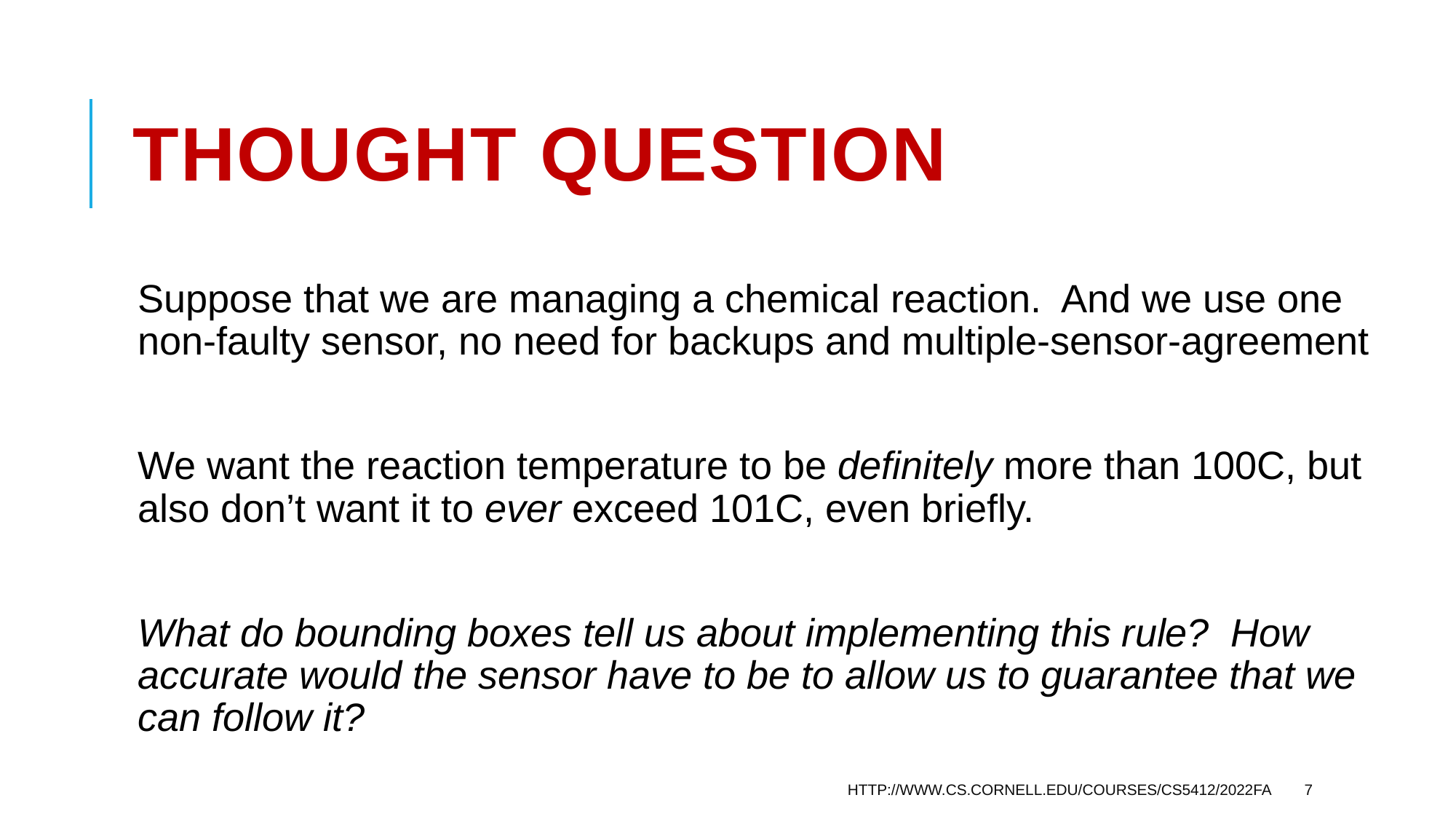

# Thought question
Suppose that we are managing a chemical reaction.  And we use one non-faulty sensor, no need for backups and multiple-sensor-agreement

We want the reaction temperature to be definitely more than 100C, but also don’t want it to ever exceed 101C, even briefly.

What do bounding boxes tell us about implementing this rule?  How accurate would the sensor have to be to allow us to guarantee that we can follow it?
http://www.cs.cornell.edu/courses/cs5412/2022fa
7